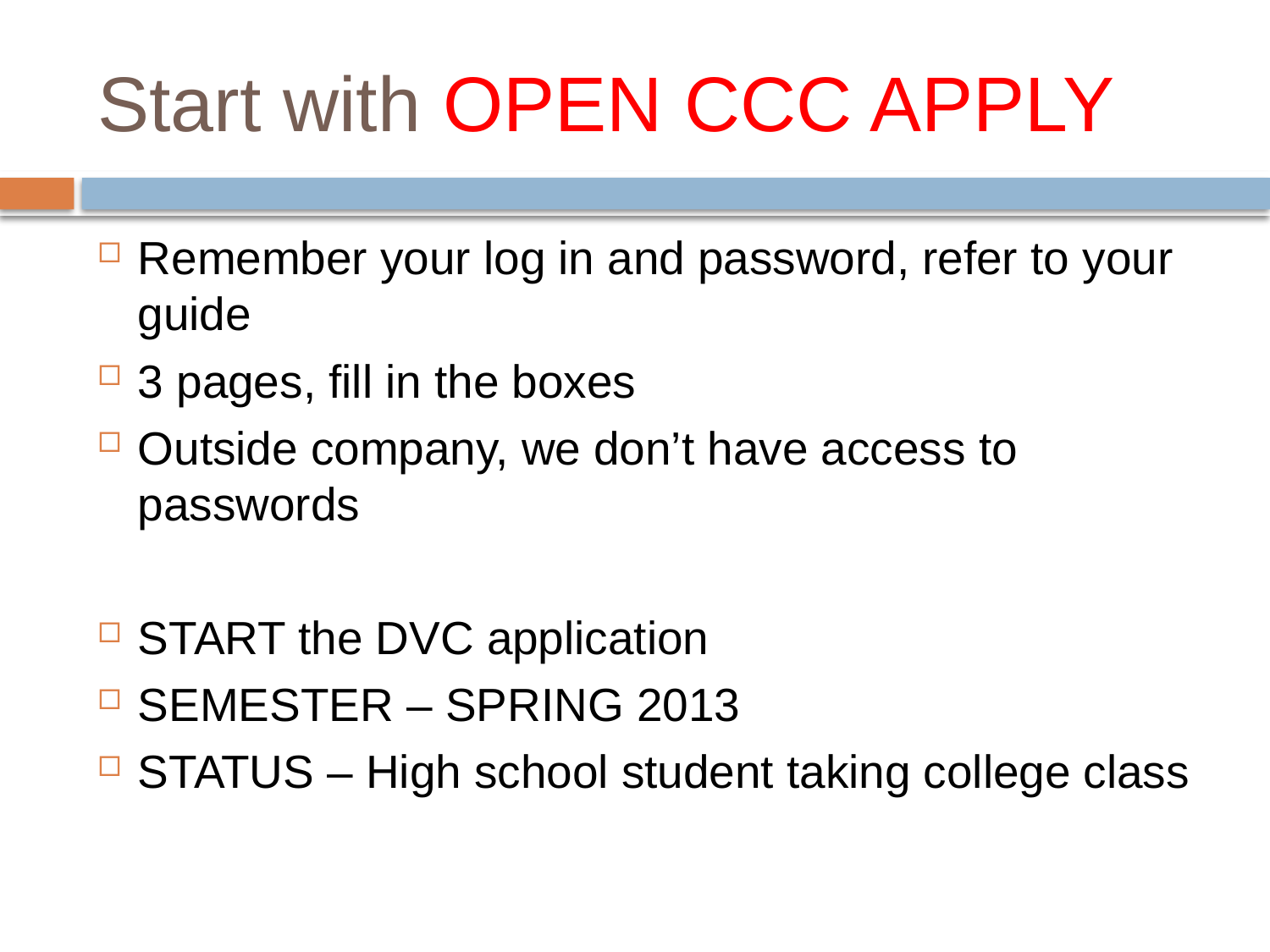

# Start with OPEN CCC APPLY
Remember your log in and password, refer to your guide
3 pages, fill in the boxes
Outside company, we don’t have access to passwords

START the DVC application
SEMESTER – SPRING 2013
STATUS – High school student taking college class